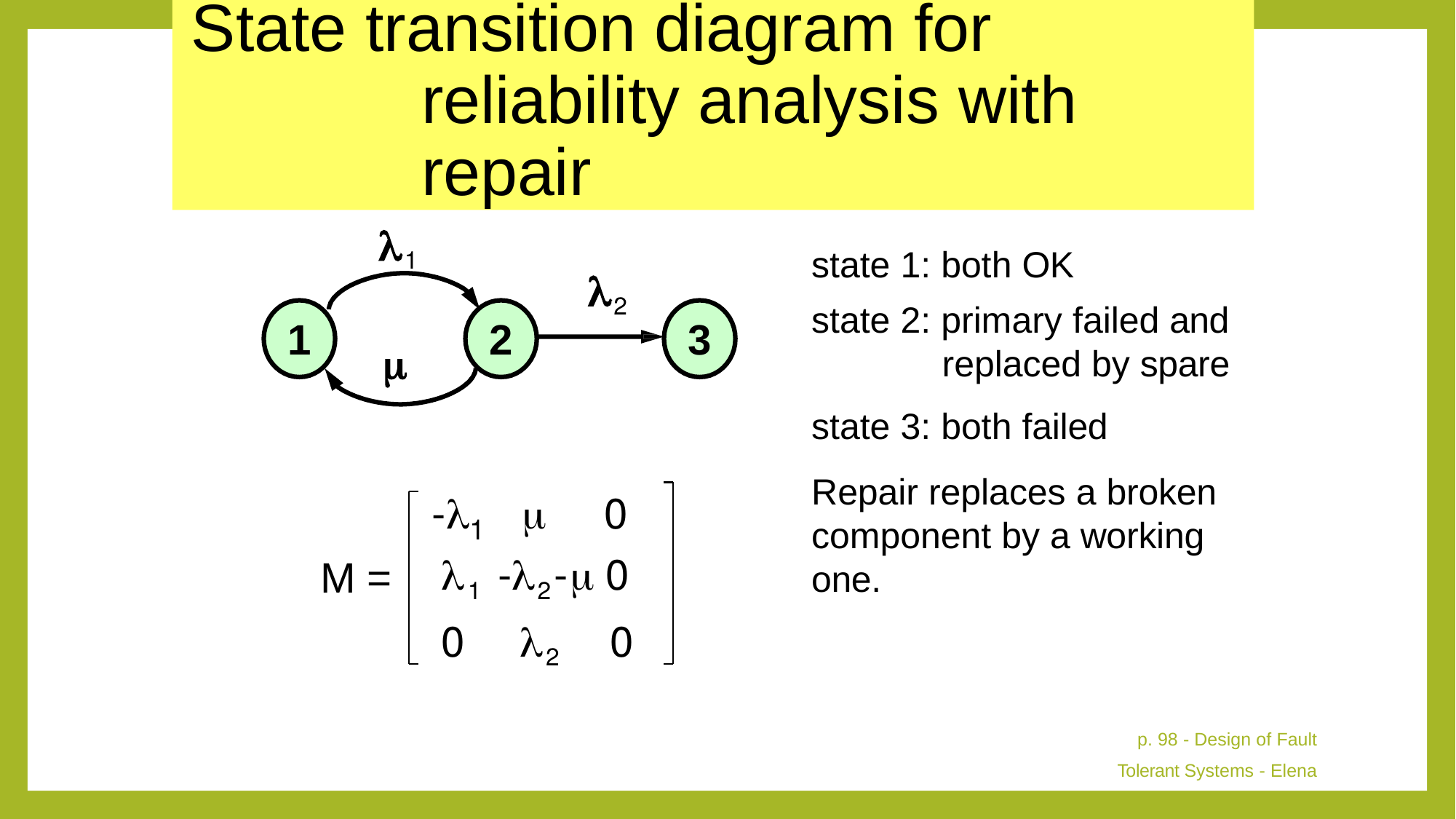

# State transition diagram for reliability analysis with repair
λ1
state 1: both OK
state 2: primary failed and
replaced by spare
state 3: both failed
Repair replaces a broken component by a working one.
λ2

1
2
3
μ

-λ	μ	 0

1
λ1 -λ2-μ 0
0	λ2	   0
M =
p. 98 - Design of Fault Tolerant Systems - Elena Dubrova, ESDlab